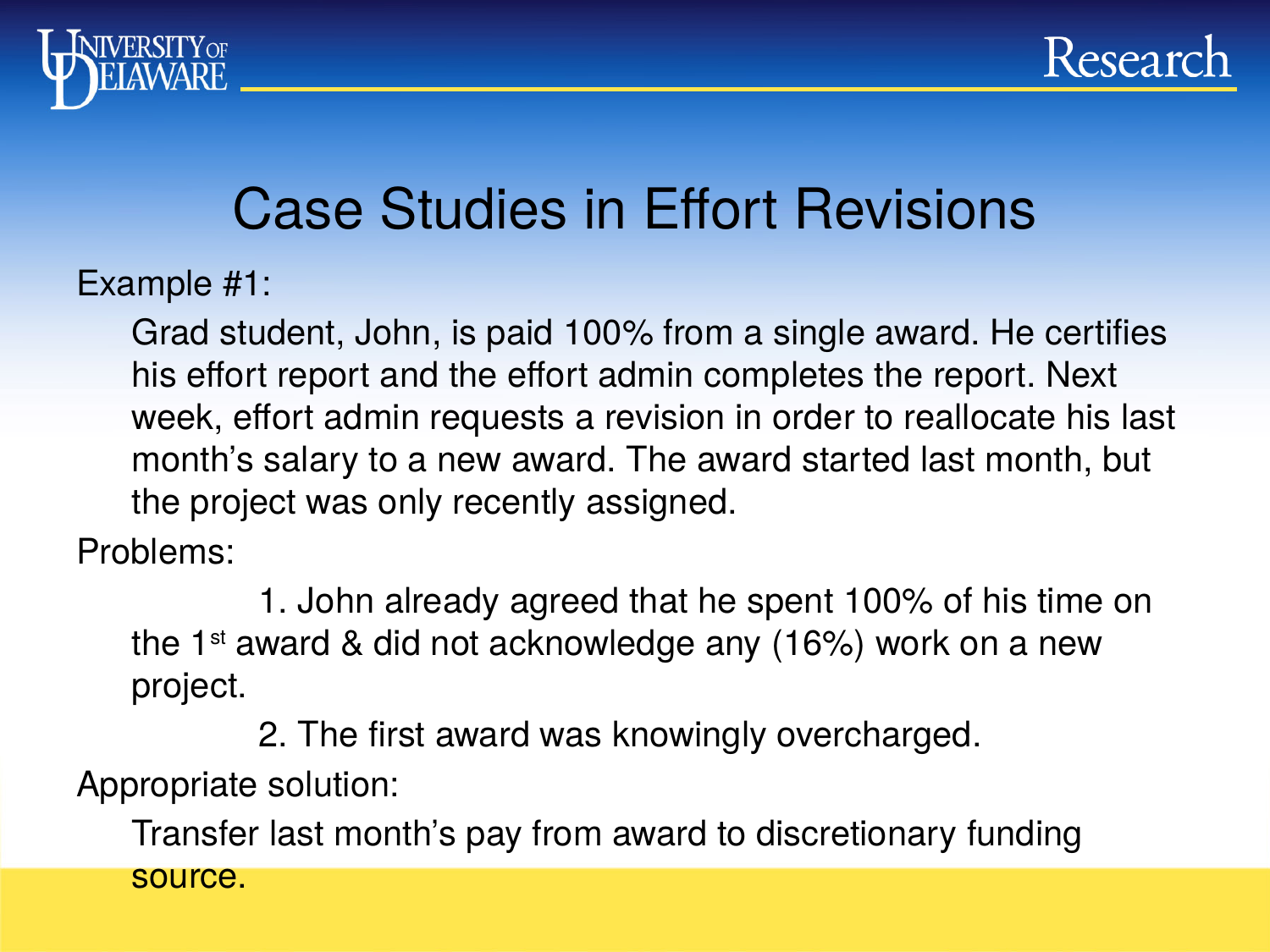

# Case Studies in Effort Revisions
Example #1:
Grad student, John, is paid 100% from a single award. He certifies his effort report and the effort admin completes the report. Next week, effort admin requests a revision in order to reallocate his last month’s salary to a new award. The award started last month, but the project was only recently assigned.
Problems:
	1. John already agreed that he spent 100% of his time on the 1st award & did not acknowledge any (16%) work on a new project.
	2. The first award was knowingly overcharged.
Appropriate solution:
Transfer last month’s pay from award to discretionary funding source.